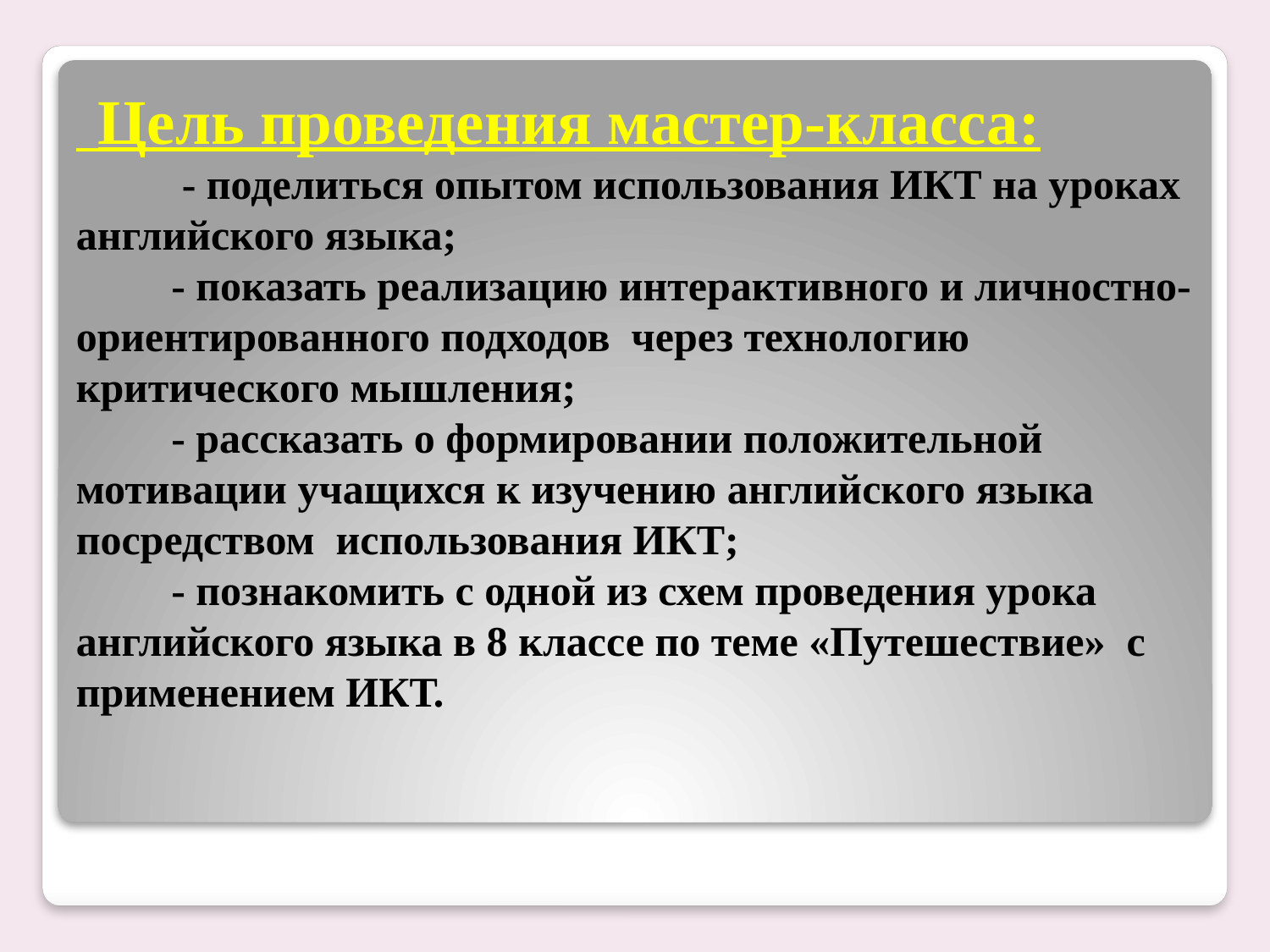

# Цель проведения мастер-класса: - поделиться опытом использования ИКТ на уроках английского языка; - показать реализацию интерактивного и личностно-ориентированного подходов  через технологию критического мышления; - рассказать о формировании положительной мотивации учащихся к изучению английского языка  посредством  использования ИКТ;  - познакомить с одной из схем проведения урока английского языка в 8 классе по теме «Путешествие»  с применением ИКТ.